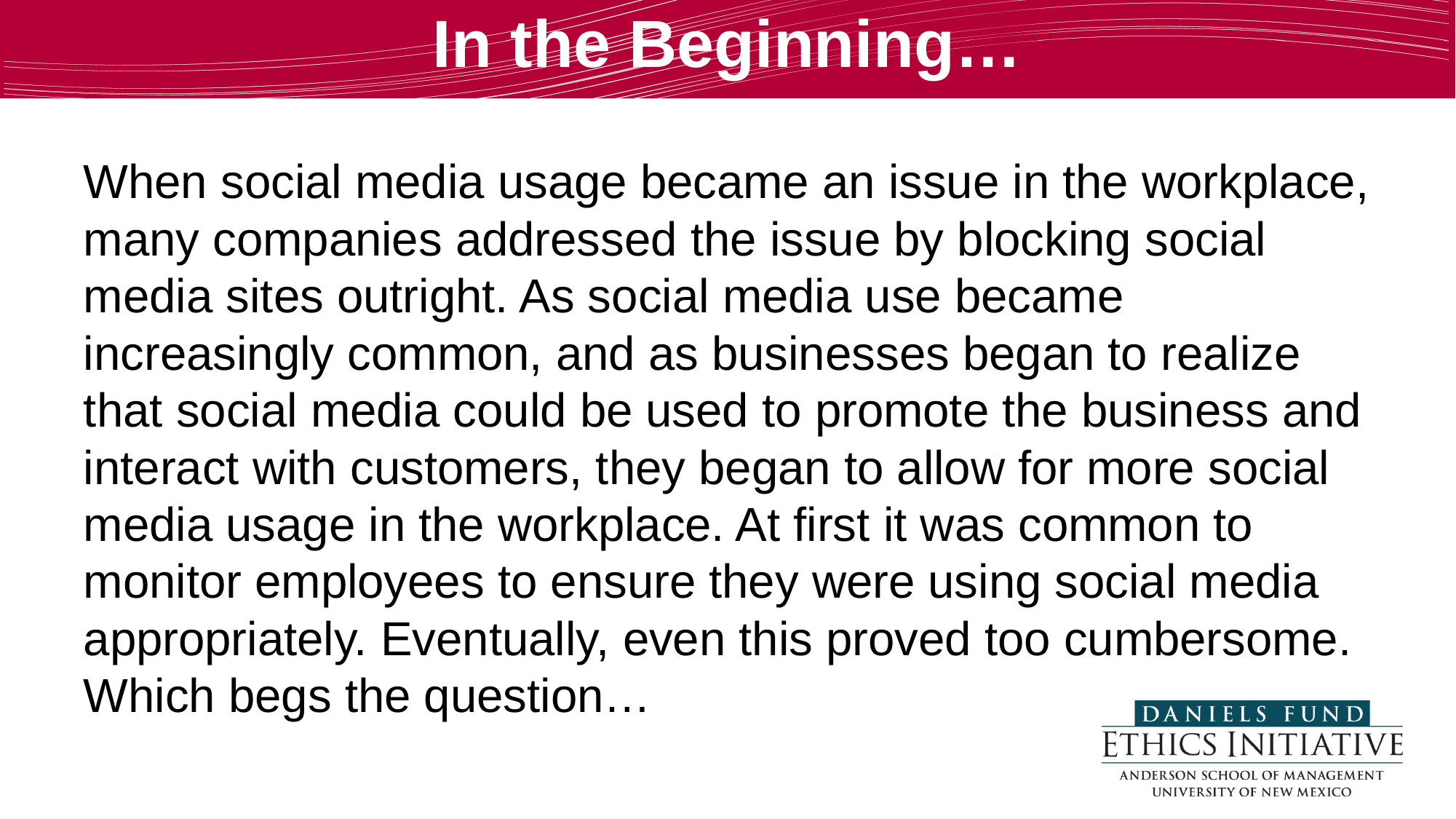

# In the Beginning…
When social media usage became an issue in the workplace, many companies addressed the issue by blocking social media sites outright. As social media use became increasingly common, and as businesses began to realize that social media could be used to promote the business and interact with customers, they began to allow for more social media usage in the workplace. At first it was common to monitor employees to ensure they were using social media appropriately. Eventually, even this proved too cumbersome. Which begs the question…